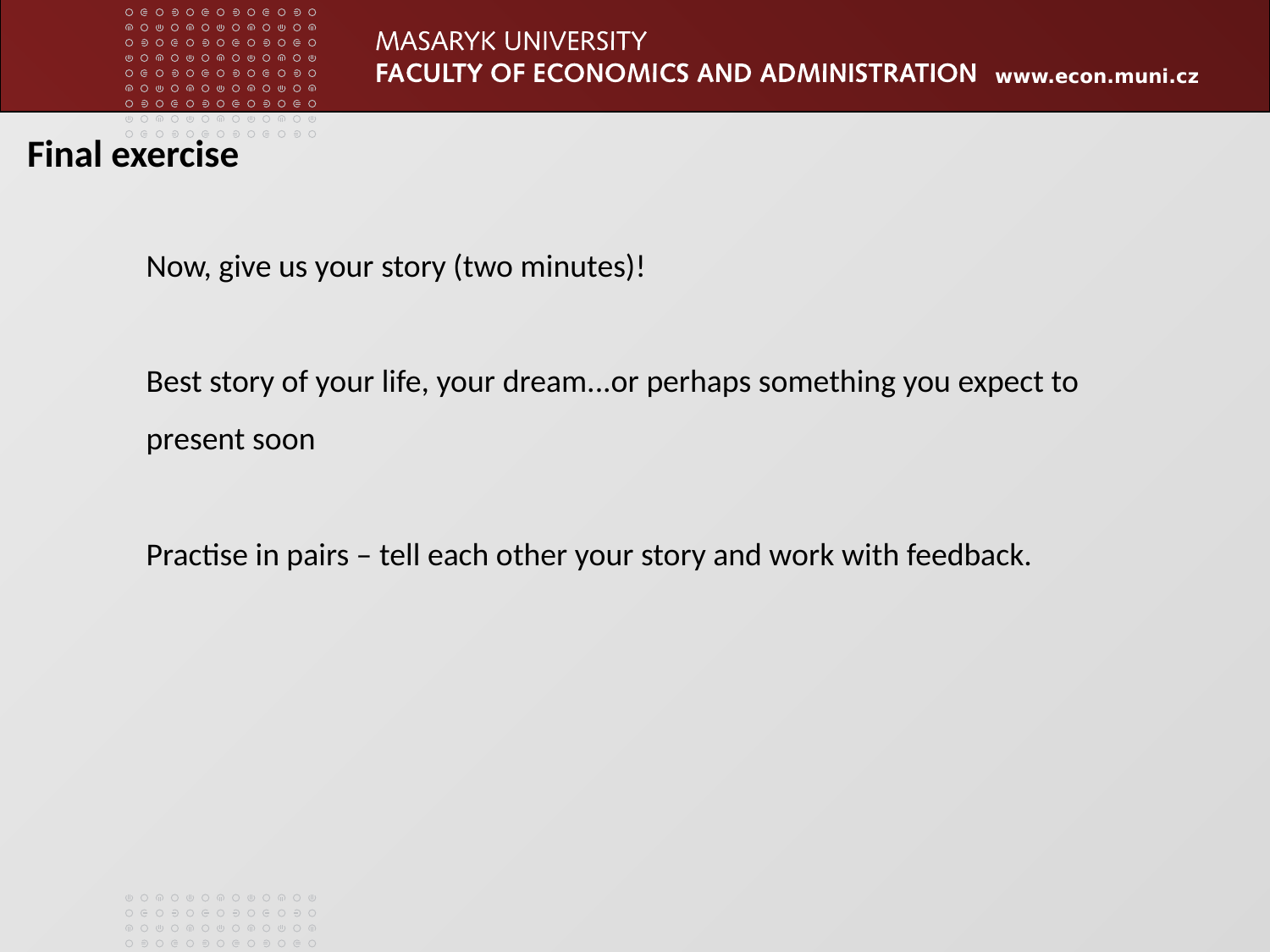

Final exercise
Now, give us your story (two minutes)!

Best story of your life, your dream...or perhaps something you expect to present soon

Practise in pairs – tell each other your story and work with feedback.